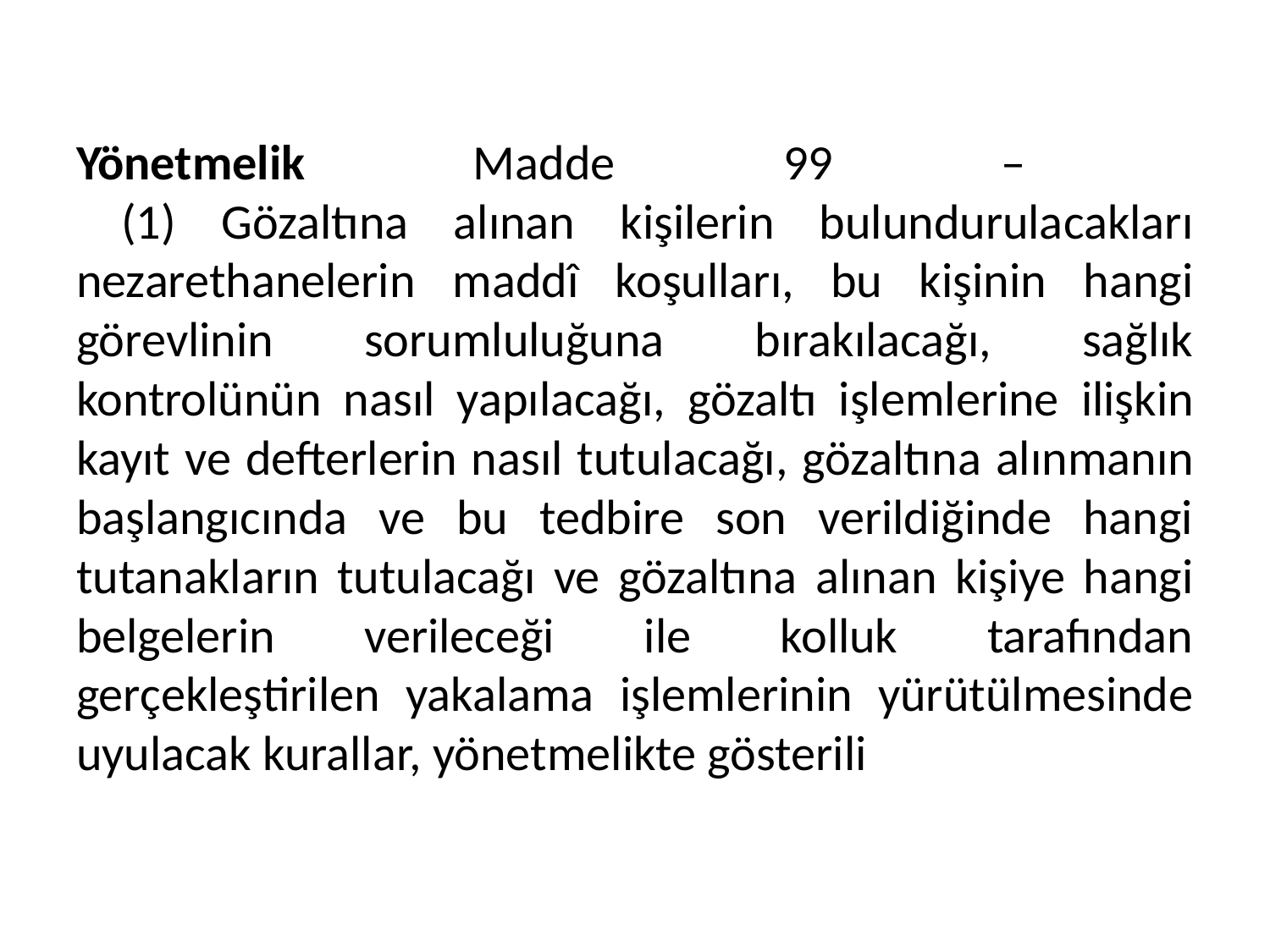

# Yönetmelik Madde 99 – (1) Gözaltına alınan kişilerin bulundurulacakları nezarethanelerin maddî koşulları, bu kişinin hangi görevlinin sorumluluğuna bırakılacağı, sağlık kontrolünün nasıl yapılacağı, gözaltı işlemlerine ilişkin kayıt ve defterlerin nasıl tutulacağı, gözaltına alınmanın başlangıcında ve bu tedbire son verildiğinde hangi tutanakların tutulacağı ve gözaltına alınan kişiye hangi belgelerin verileceği ile kolluk tarafından gerçekleştirilen yakalama işlemlerinin yürütülmesinde uyulacak kurallar, yönetmelikte gösterili